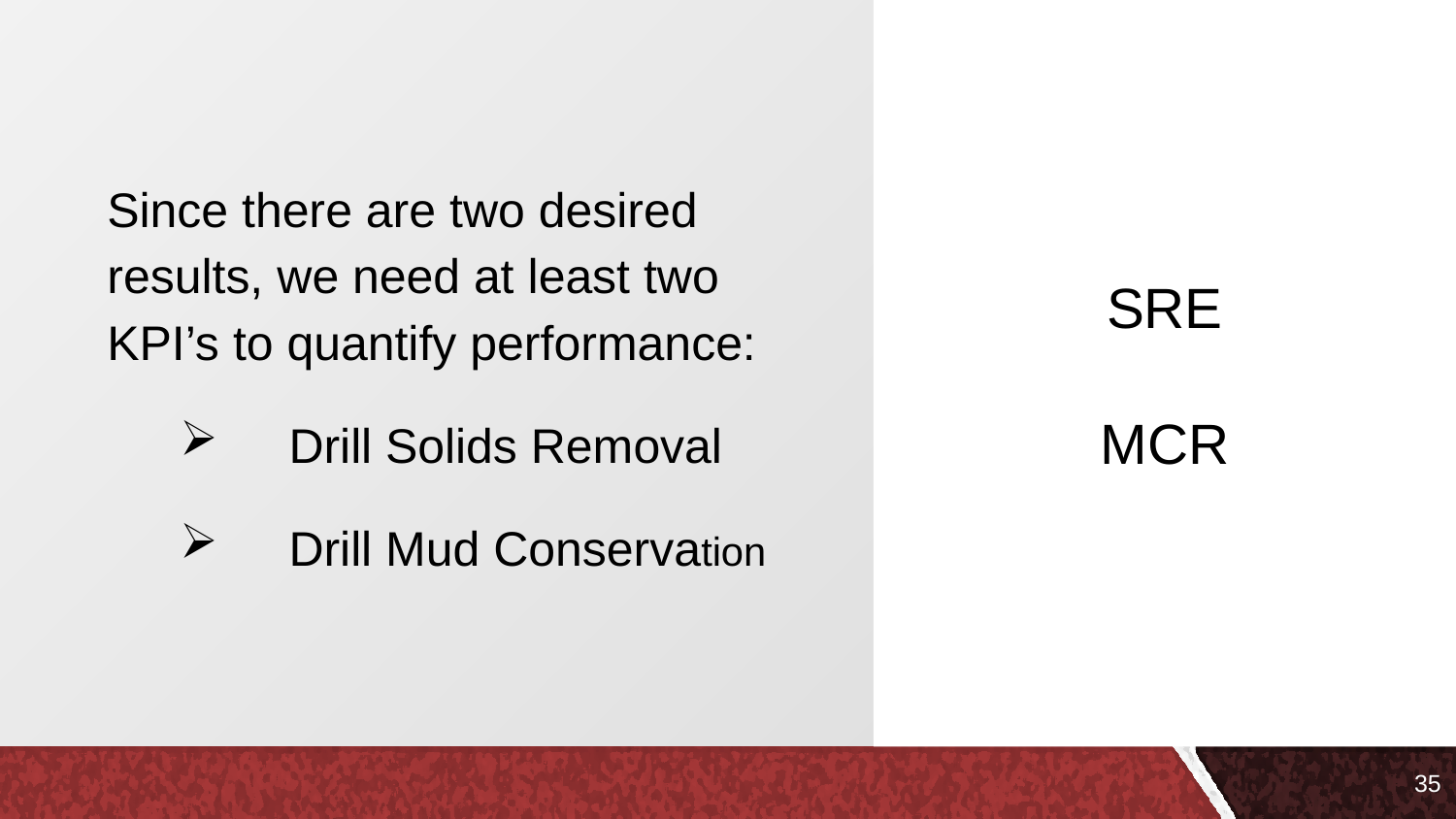

Since there are two desired results, we need at least two KPI’s to quantify performance:
Drill Solids Removal
Drill Mud Conservation
SRE

MCR
35